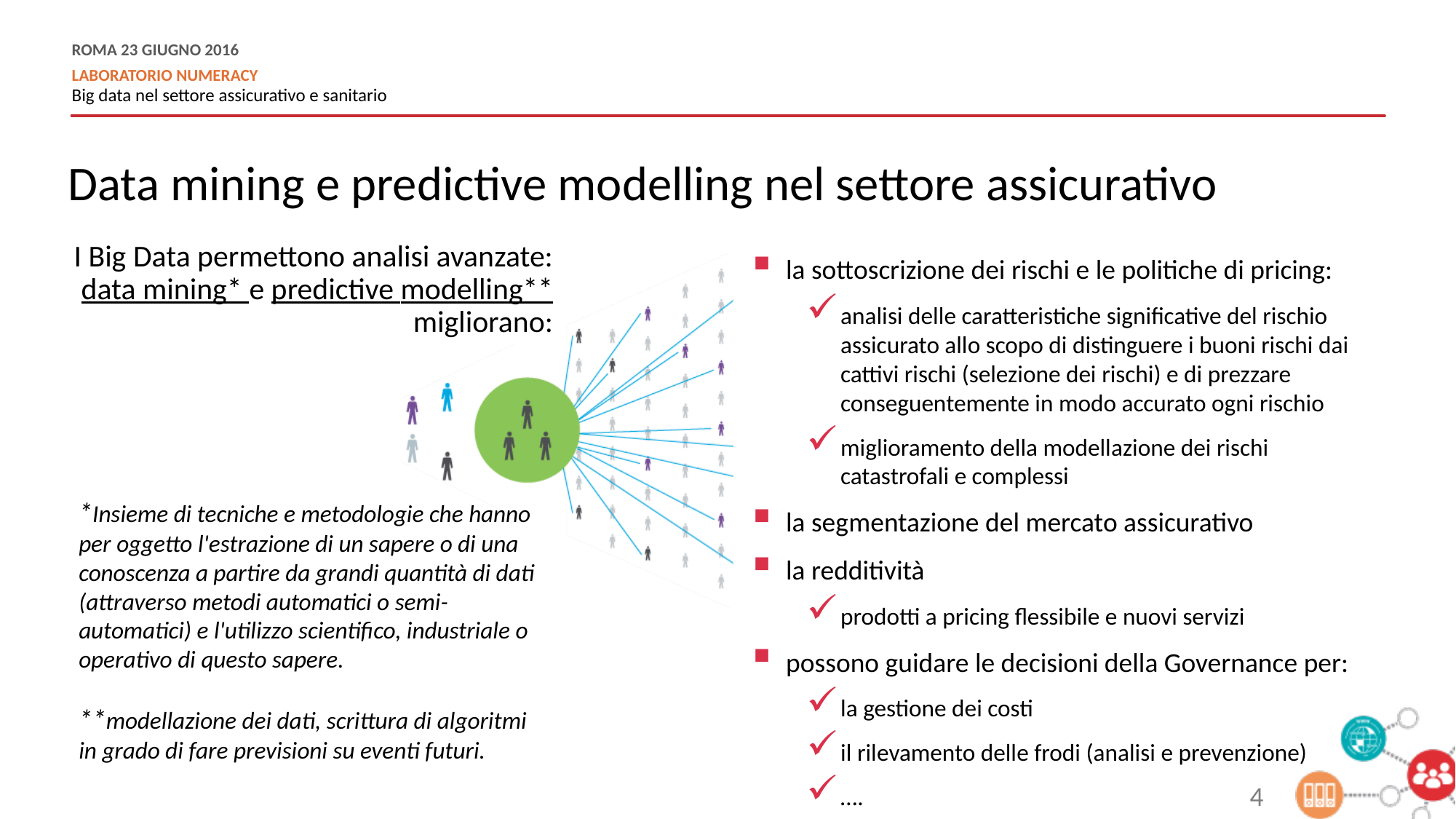

Data mining e predictive modelling nel settore assicurativo

I Big Data permettono analisi avanzate: data mining* e predictive modelling** migliorano:
la sottoscrizione dei rischi e le politiche di pricing:
analisi delle caratteristiche significative del rischio assicurato allo scopo di distinguere i buoni rischi dai cattivi rischi (selezione dei rischi) e di prezzare conseguentemente in modo accurato ogni rischio
miglioramento della modellazione dei rischi catastrofali e complessi
la segmentazione del mercato assicurativo
la redditività
prodotti a pricing flessibile e nuovi servizi
possono guidare le decisioni della Governance per:
la gestione dei costi
il rilevamento delle frodi (analisi e prevenzione)
….
*Insieme di tecniche e metodologie che hanno per oggetto l'estrazione di un sapere o di una conoscenza a partire da grandi quantità di dati (attraverso metodi automatici o semi-automatici) e l'utilizzo scientifico, industriale o operativo di questo sapere.

**modellazione dei dati, scrittura di algoritmi in grado di fare previsioni su eventi futuri.
4